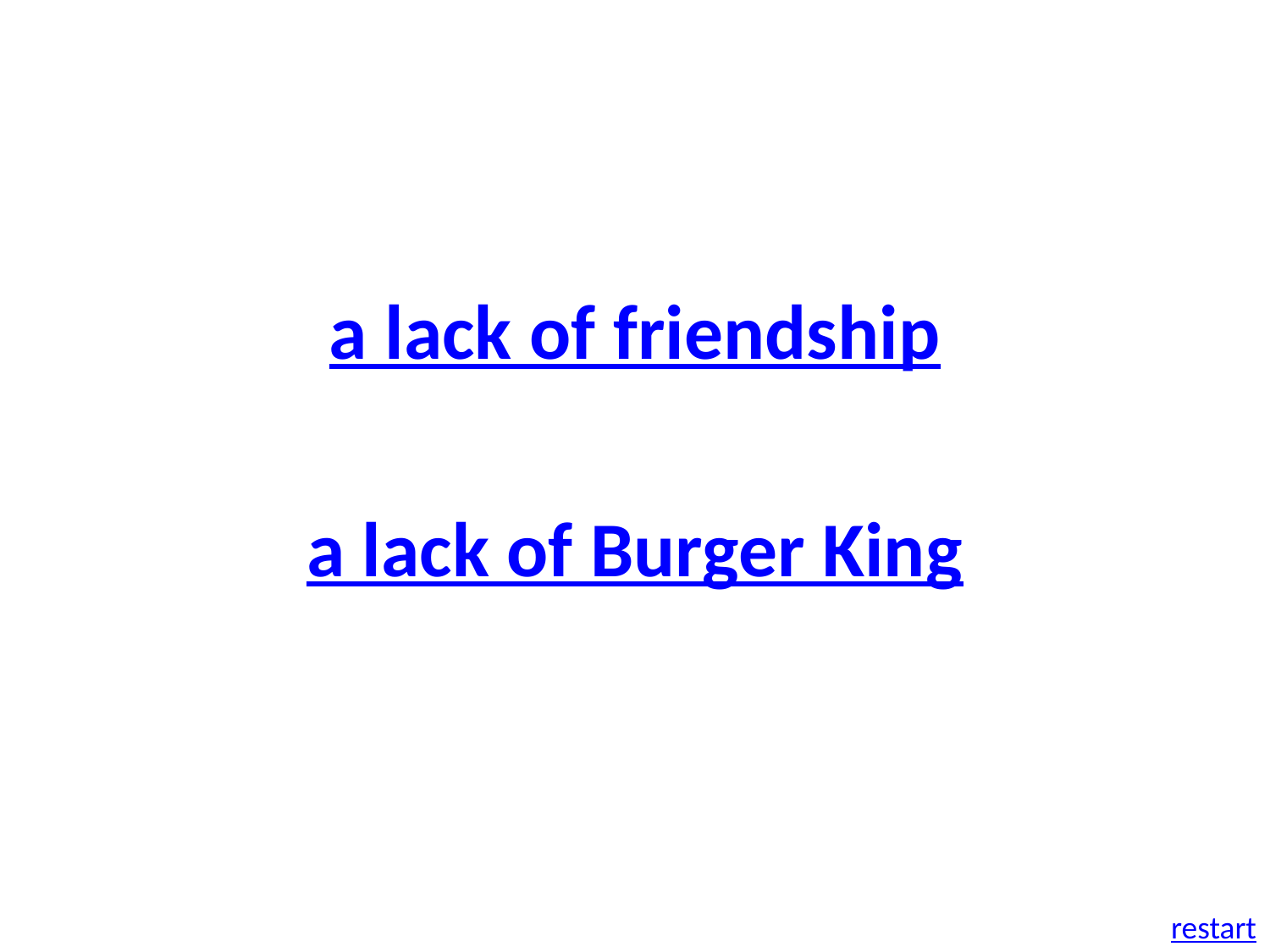

a lack of friendship

a lack of Burger King